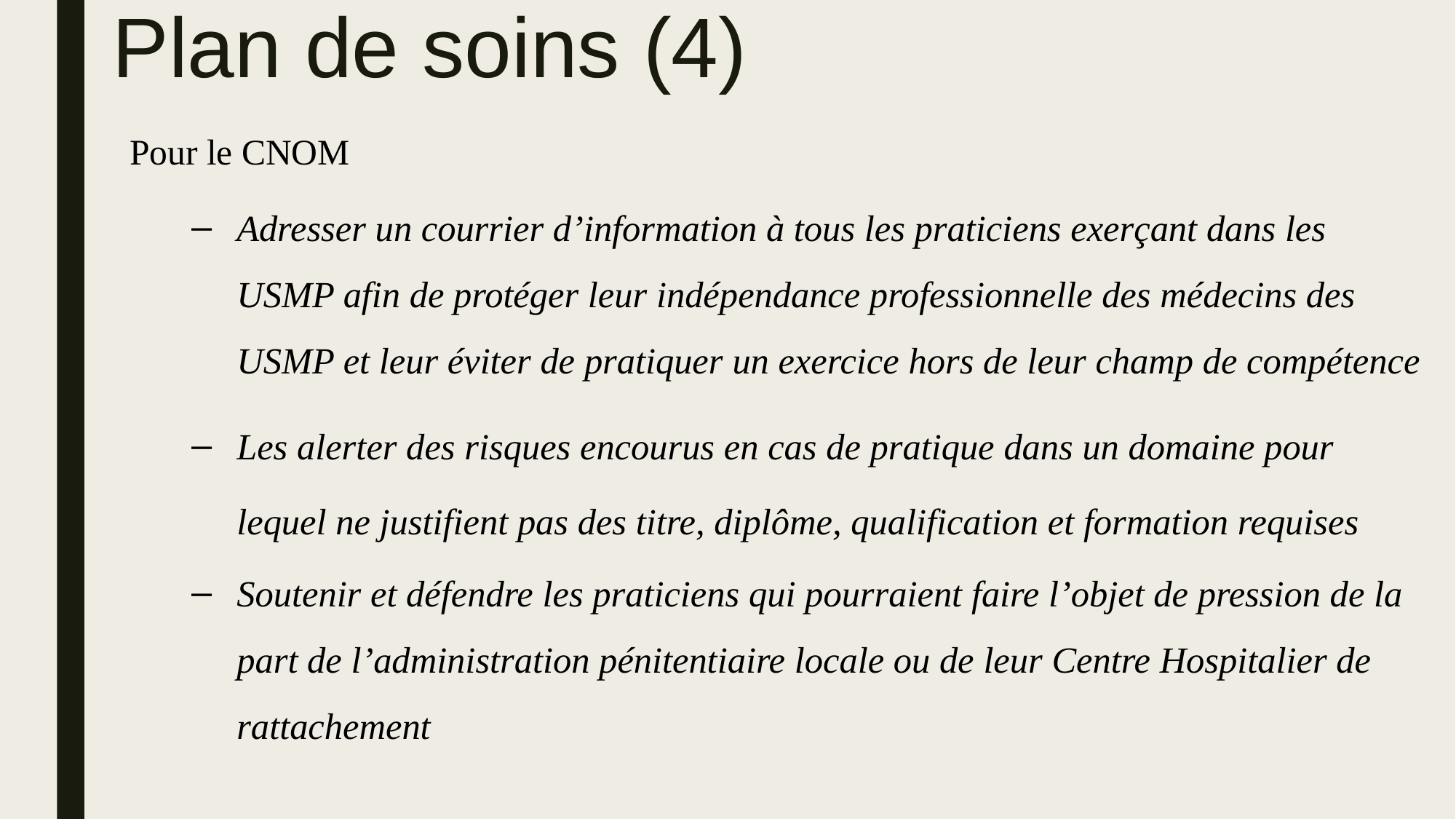

# Plan de soins (4)
Pour le CNOM
Adresser un courrier d’information à tous les praticiens exerçant dans les USMP afin de protéger leur indépendance professionnelle des médecins des USMP et leur éviter de pratiquer un exercice hors de leur champ de compétence
Les alerter des risques encourus en cas de pratique dans un domaine pour lequel ne justifient pas des titre, diplôme, qualification et formation requises
Soutenir et défendre les praticiens qui pourraient faire l’objet de pression de la part de l’administration pénitentiaire locale ou de leur Centre Hospitalier de rattachement